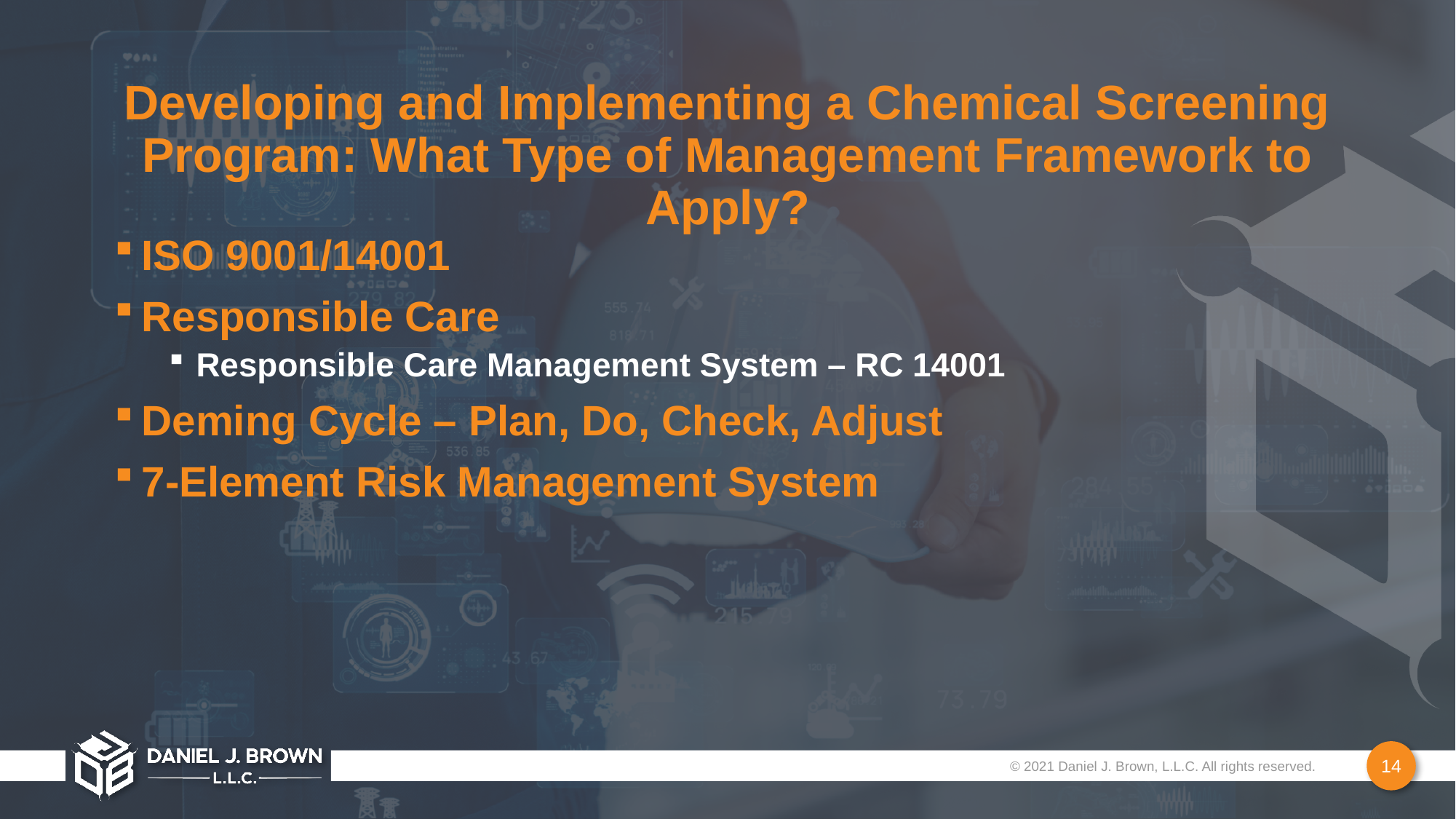

Developing and Implementing a Chemical Screening Program: What Type of Management Framework to Apply?
ISO 9001/14001
Responsible Care
Responsible Care Management System – RC 14001
Deming Cycle – Plan, Do, Check, Adjust
7-Element Risk Management System